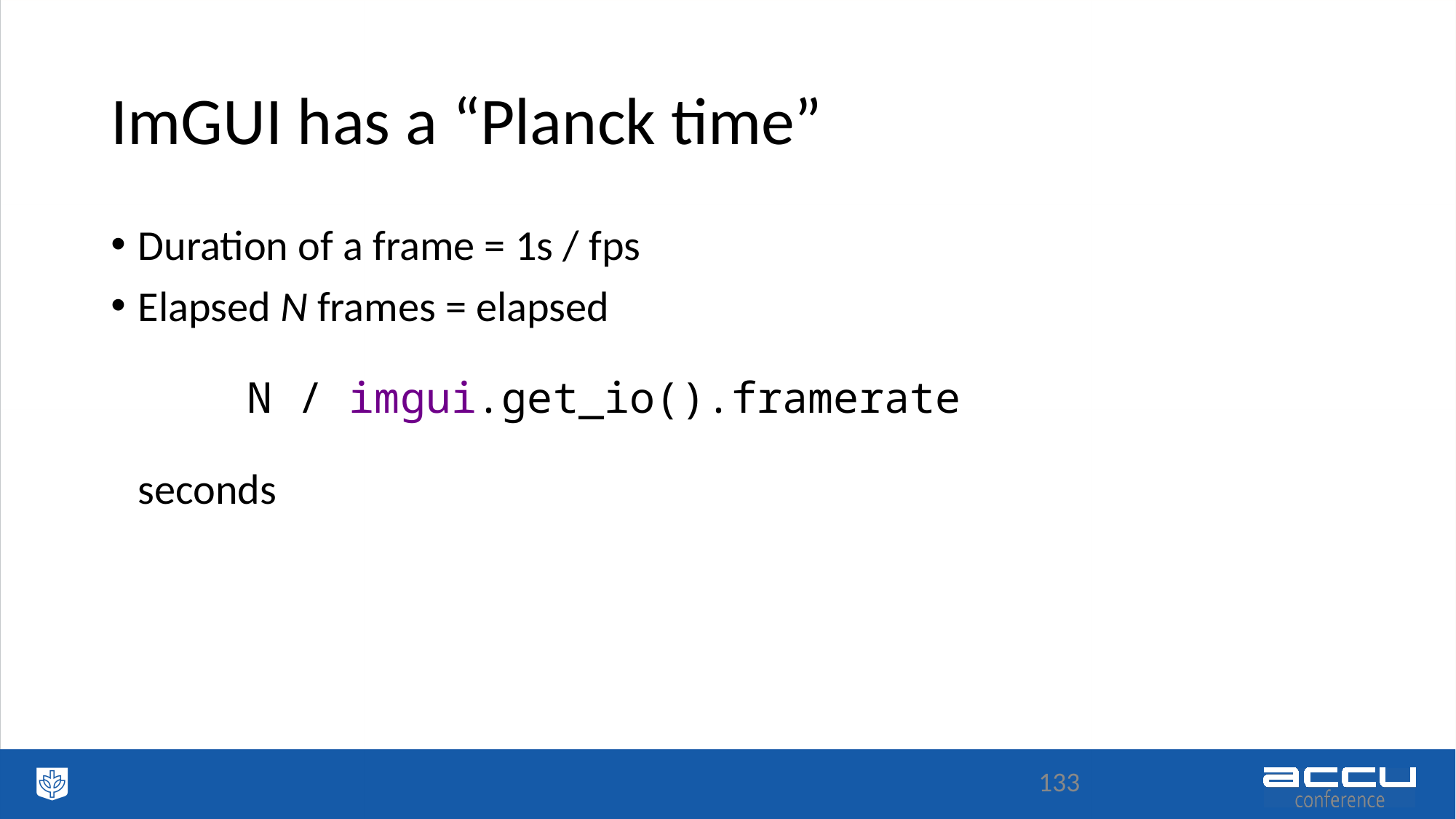

# ImGUI has a “Planck time”
Duration of a frame = 1s / fps
Elapsed N frames = elapsed
	N / imgui.get_io().framerate
seconds
133